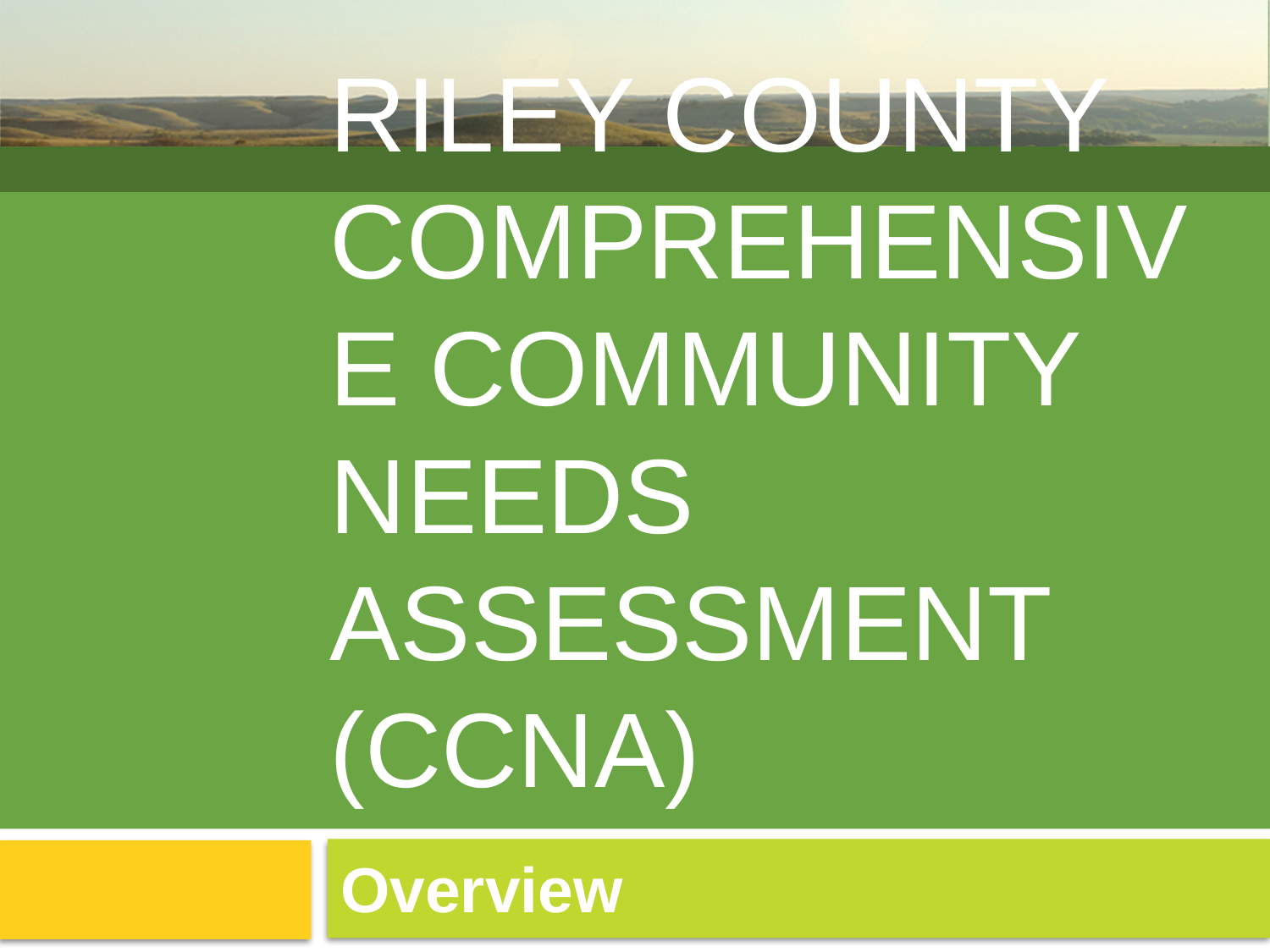

# Riley County Comprehensive Community Needs Assessment (CCNA)
Overview